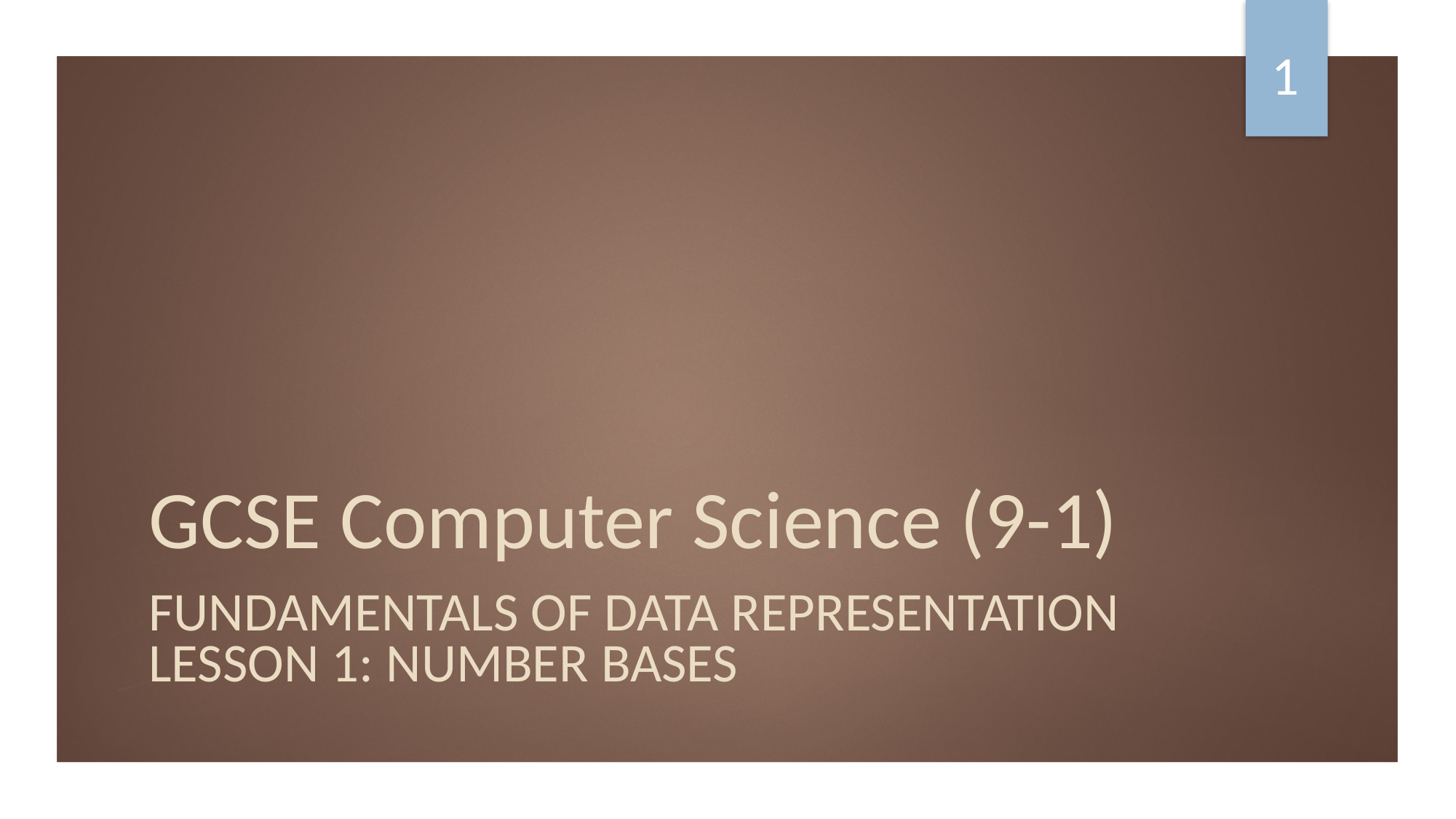

1
# GCSE Computer Science (9-1)
FUNDAMENTALS OF DATA REPRESENTATION

LESSON 1: NUMBER BASES